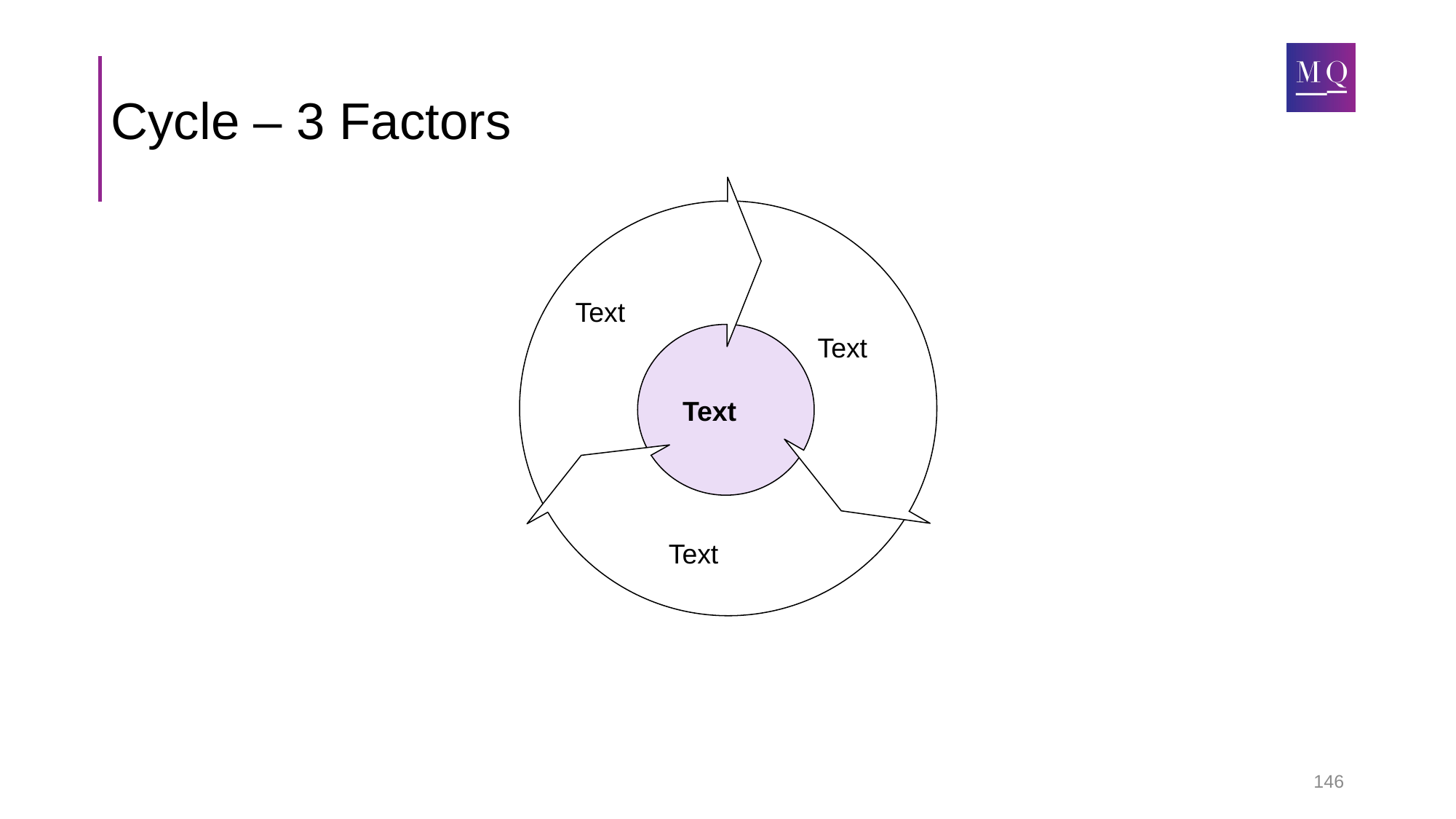

# Cycle – 3 Factors

Text

Text

Text

Text
146